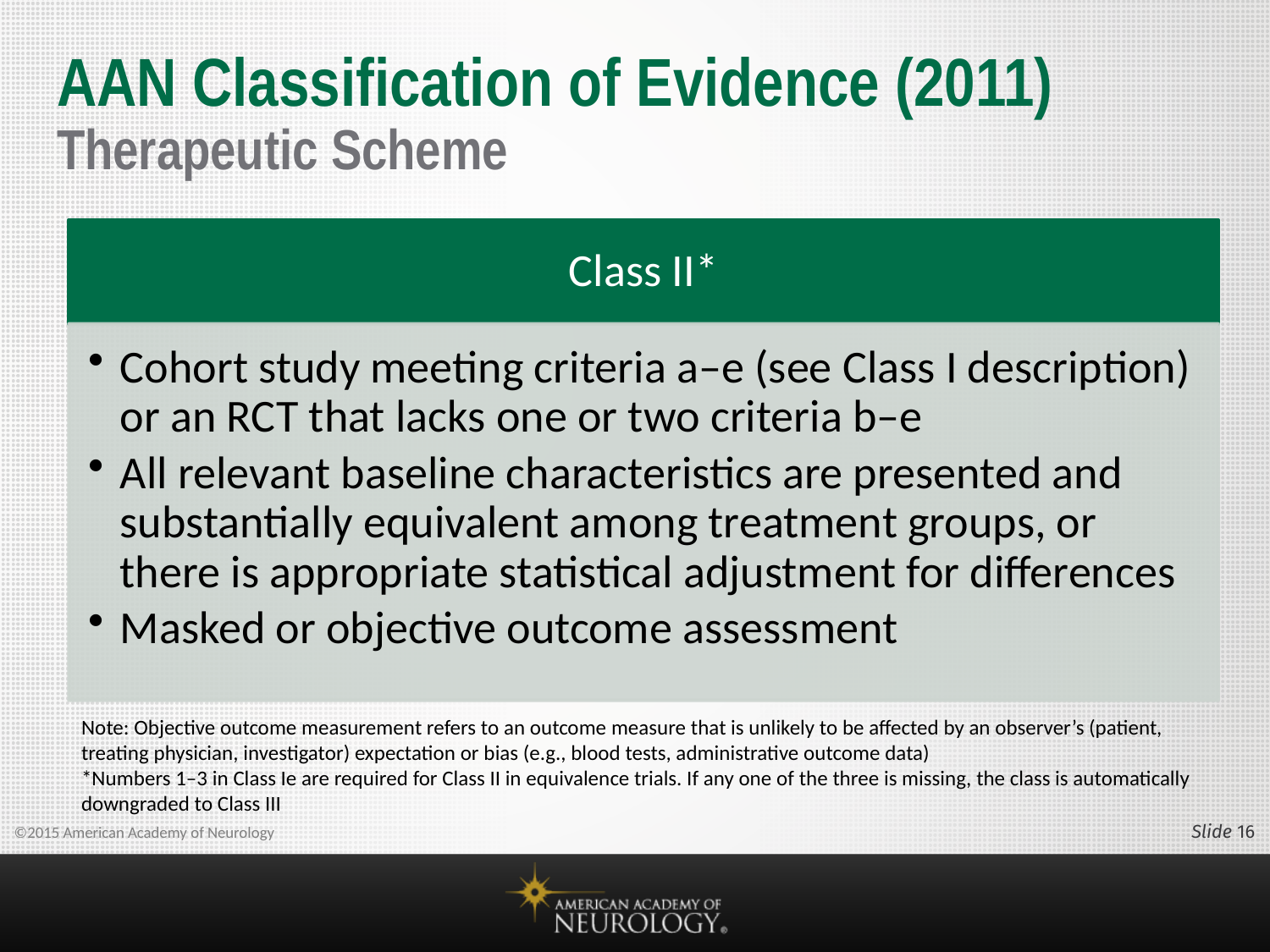

# AAN Classification of Evidence (2011) Therapeutic Scheme
Class II*
Cohort study meeting criteria a–e (see Class I description) or an RCT that lacks one or two criteria b–e
All relevant baseline characteristics are presented and substantially equivalent among treatment groups, or there is appropriate statistical adjustment for differences
Masked or objective outcome assessment

Note: Objective outcome measurement refers to an outcome measure that is unlikely to be affected by an observer’s (patient, treating physician, investigator) expectation or bias (e.g., blood tests, administrative outcome data)
*Numbers 1–3 in Class Ie are required for Class II in equivalence trials. If any one of the three is missing, the class is automatically downgraded to Class III
Slide 16